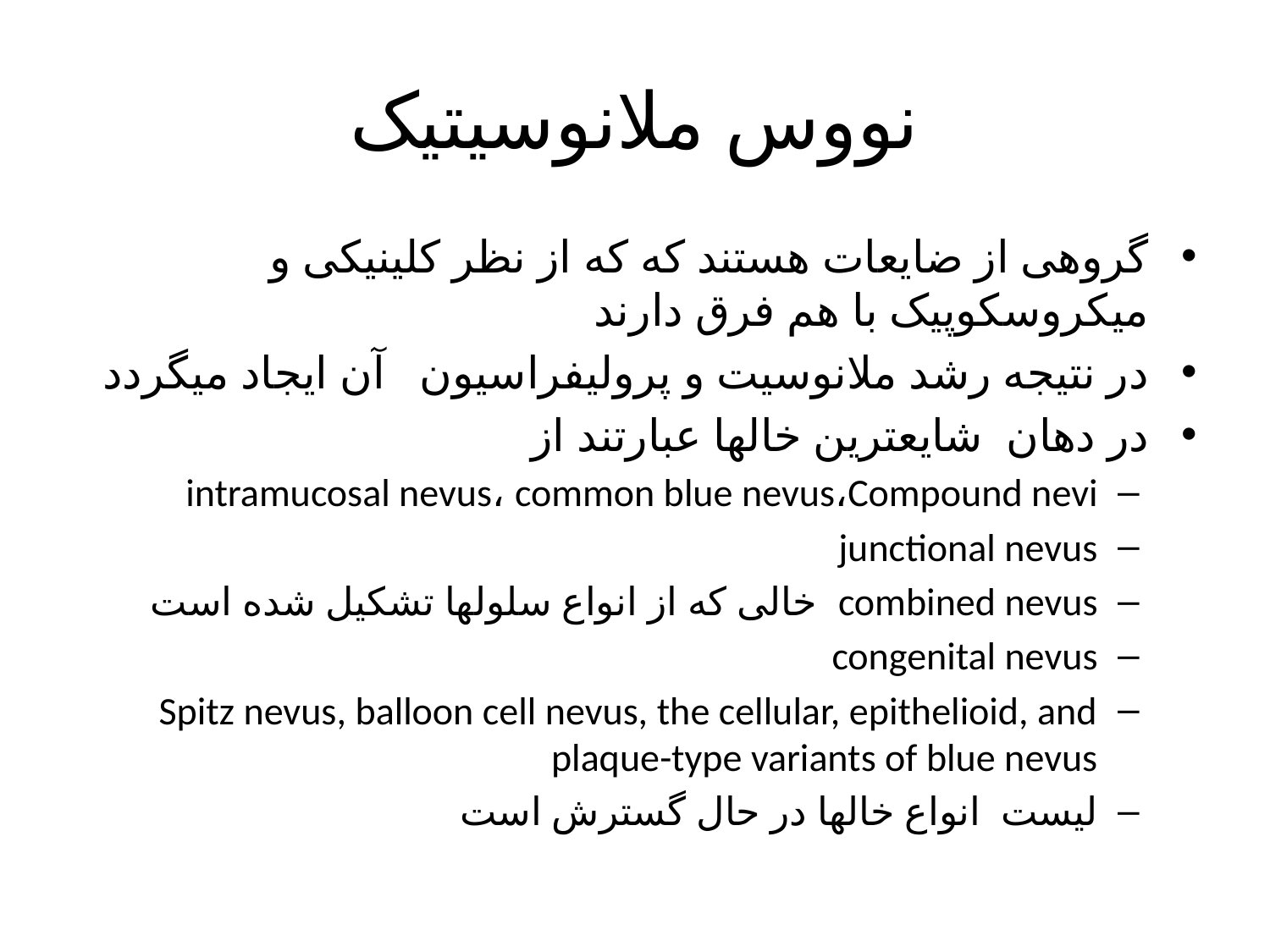

# نووس ملانوسیتیک
گروهی از ضایعات هستند که که از نظر کلینیکی و میکروسکوپیک با هم فرق دارند
در نتیجه رشد ملانوسیت و پرولیفراسیون   آن ایجاد میگردد
در دهان  شایعترین خالها عبارتند از
intramucosal nevus، common blue nevus،Compound nevi
junctional nevus
combined nevus  خالی که از انواع سلولها تشکیل شده است
congenital nevus
Spitz nevus, balloon cell nevus, the cellular, epithelioid, and plaque-type variants of blue nevus
لیست  انواع خالها در حال گسترش است